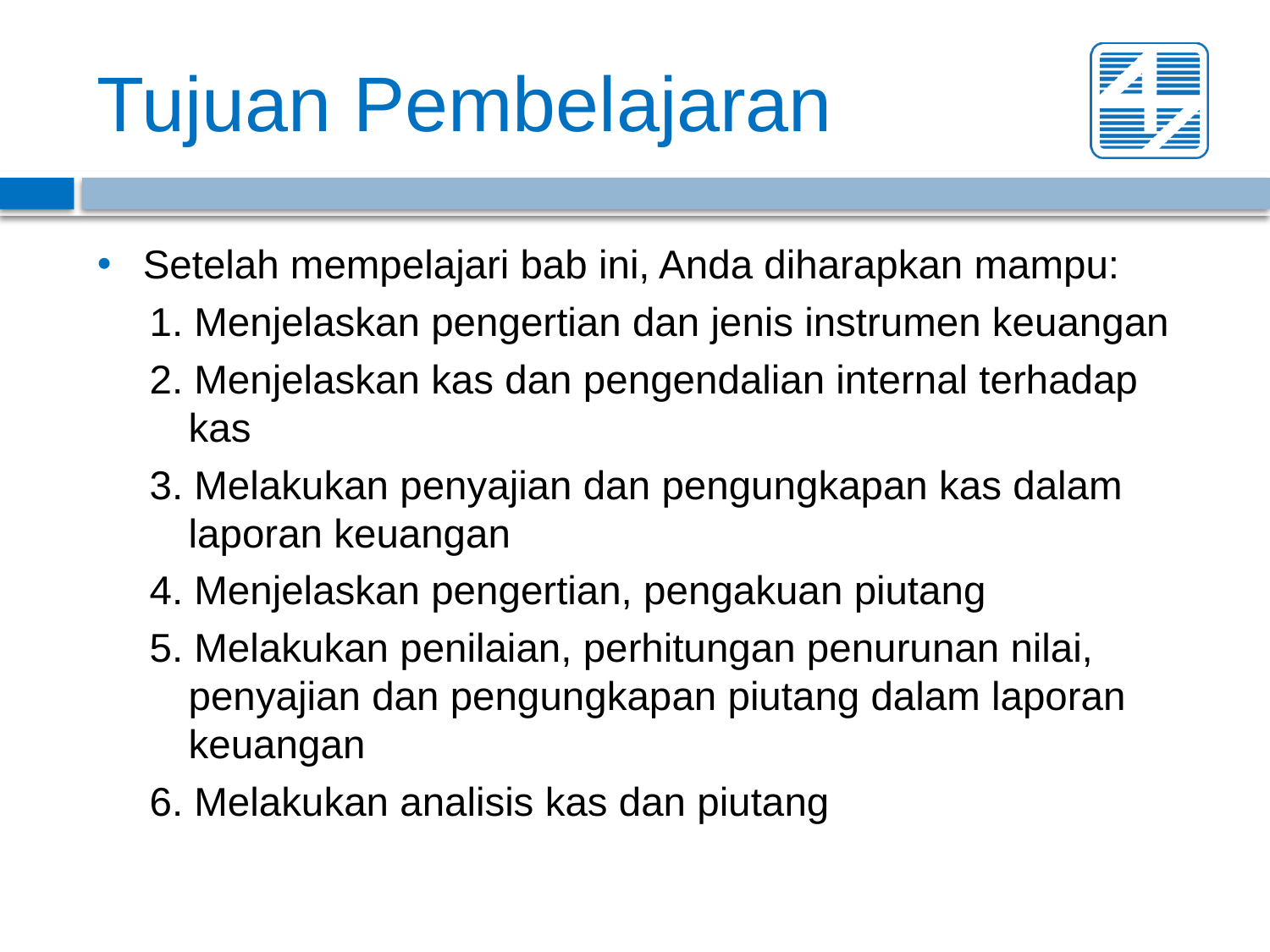

# Tujuan Pembelajaran
Setelah mempelajari bab ini, Anda diharapkan mampu:
1. Menjelaskan pengertian dan jenis instrumen keuangan
2. Menjelaskan kas dan pengendalian internal terhadap kas
3. Melakukan penyajian dan pengungkapan kas dalam laporan keuangan
4. Menjelaskan pengertian, pengakuan piutang
5. Melakukan penilaian, perhitungan penurunan nilai, penyajian dan pengungkapan piutang dalam laporan keuangan
6. Melakukan analisis kas dan piutang